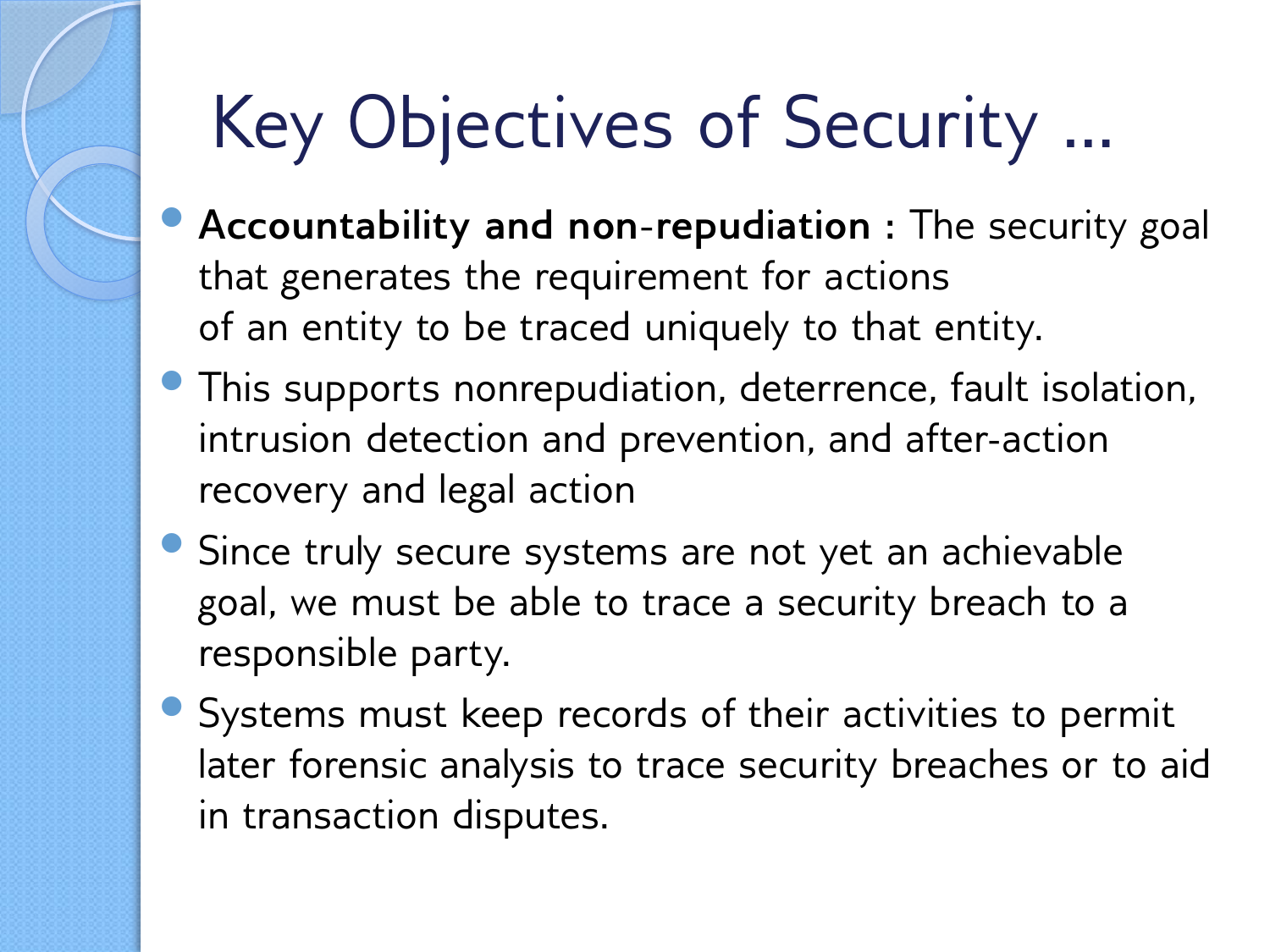

# Key Objectives of Security …
Accountability and non-repudiation : The security goal that generates the requirement for actions
of an entity to be traced uniquely to that entity.
This supports nonrepudiation, deterrence, fault isolation, intrusion detection and prevention, and after-action
recovery and legal action
Since truly secure systems are not yet an achievable goal, we must be able to trace a security breach to a responsible party.
Systems must keep records of their activities to permit later forensic analysis to trace security breaches or to aid in transaction disputes.